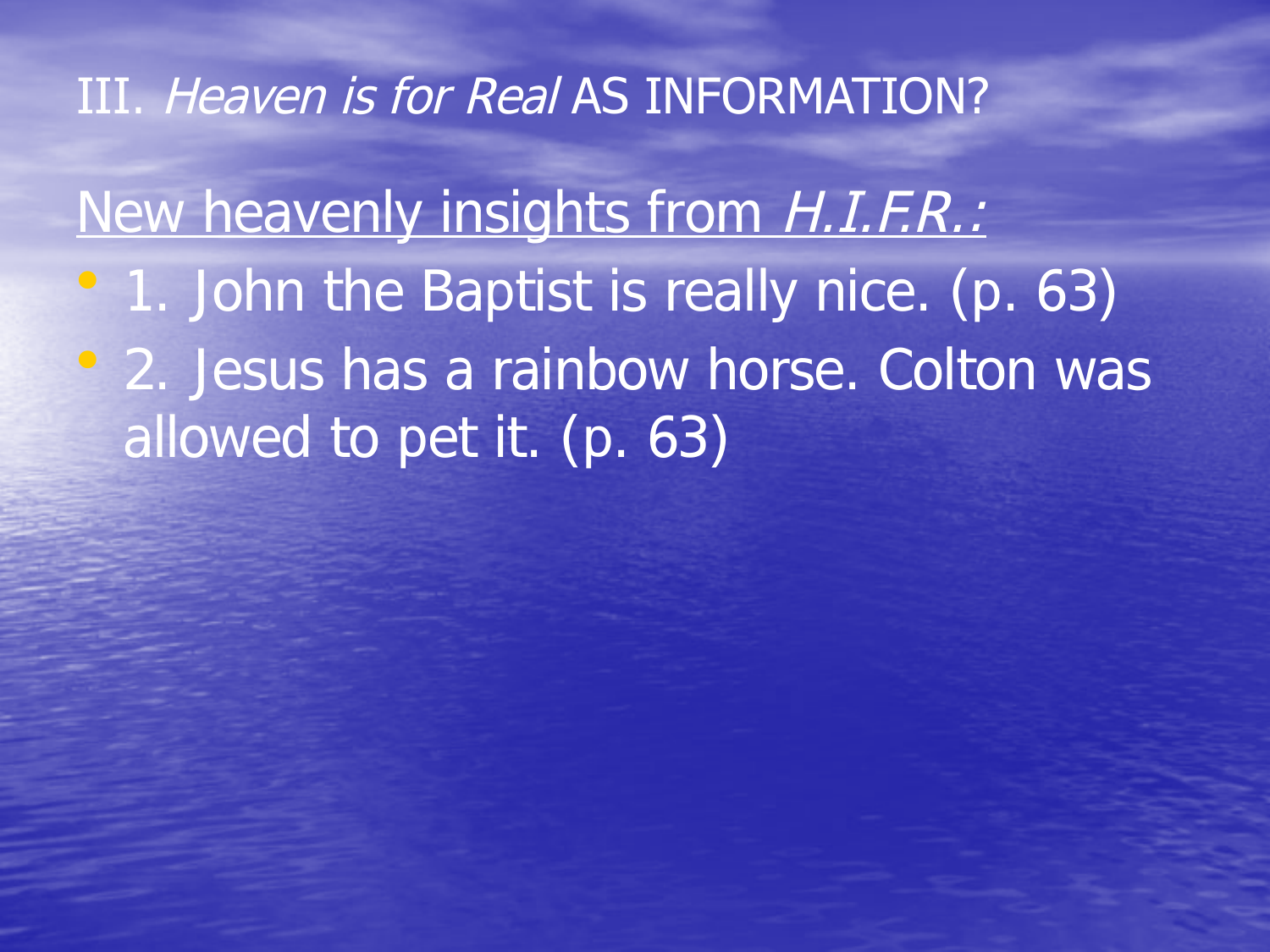

# III. Heaven is for Real AS INFORMATION?
New heavenly insights from H.I.F.R.:
1. John the Baptist is really nice. (p. 63)
2. Jesus has a rainbow horse. Colton was allowed to pet it. (p. 63)